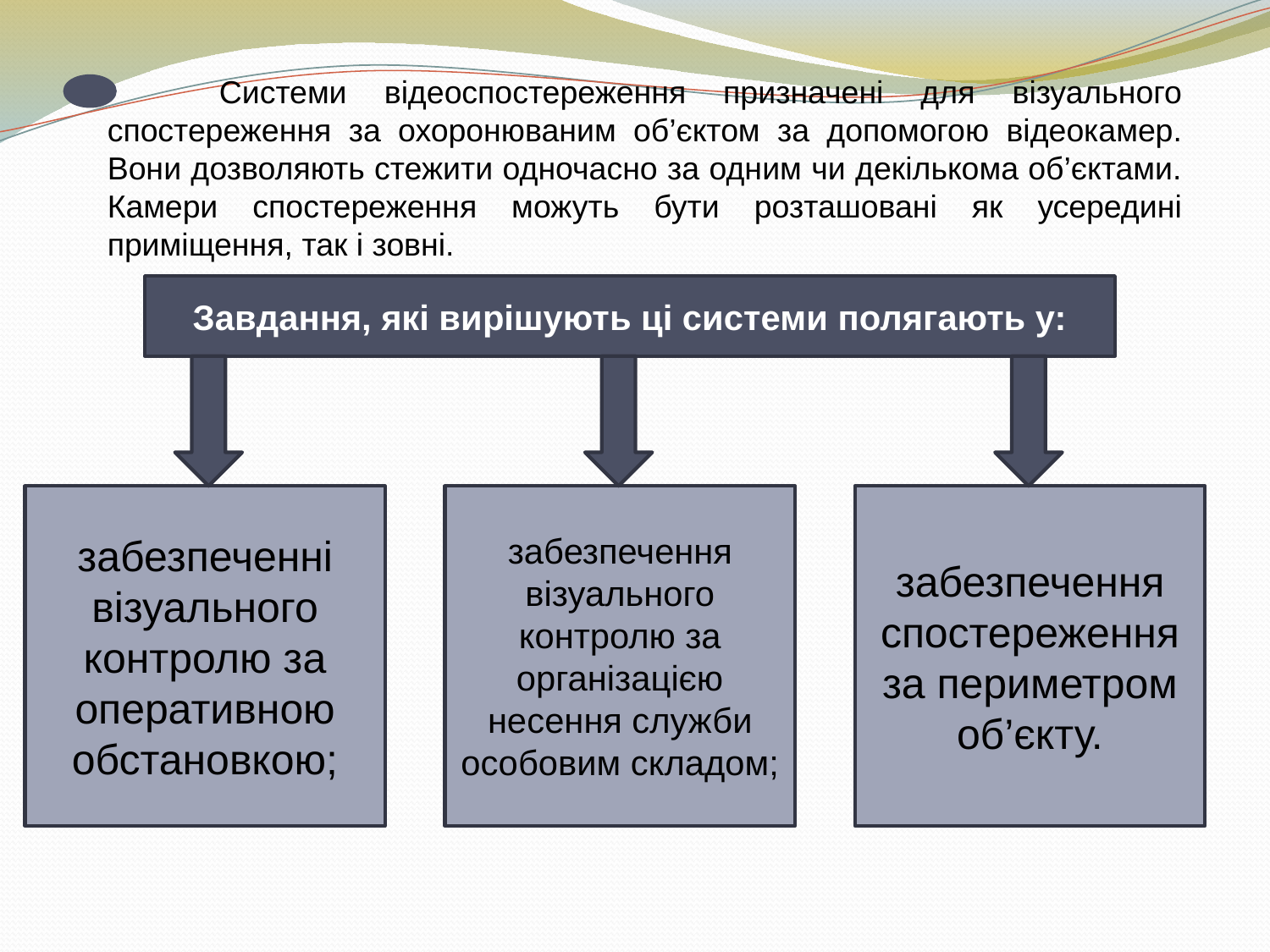

Системи відеоспостереження призначені для візуального спостереження за охоронюваним об’єктом за допомогою відеокамер. Вони дозволяють стежити одночасно за одним чи декількома об’єктами. Камери спостереження можуть бути розташовані як усередині приміщення, так і зовні.

Завдання, які вирішують ці системи полягають у:

забезпеченні візуального контролю за оперативною обстановкою;
забезпечення візуального контролю за організацією несення служби особовим складом;
забезпечення спостереження за периметром об’єкту.